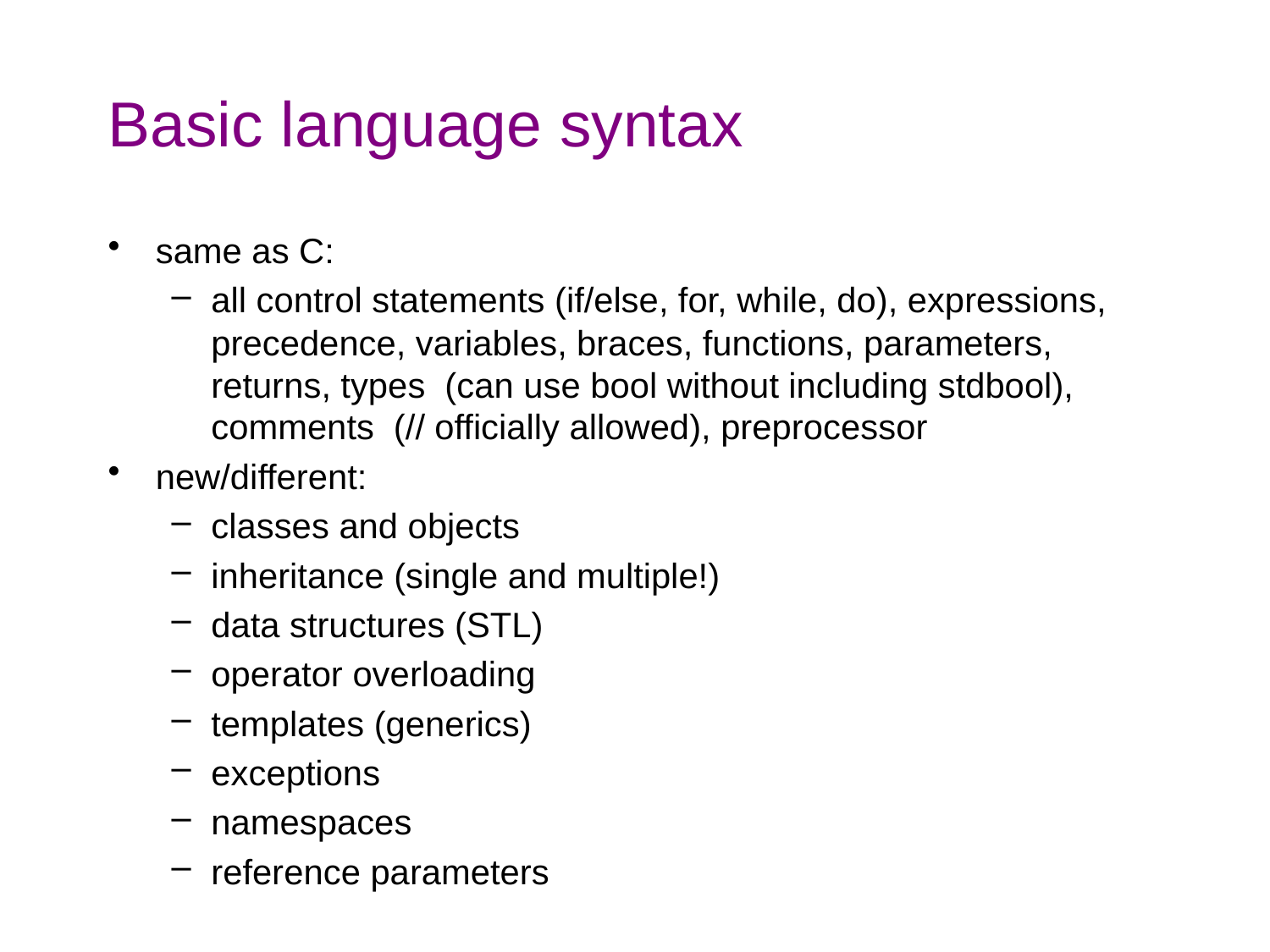

# Basic language syntax
same as C:
all control statements (if/else, for, while, do), expressions, precedence, variables, braces, functions, parameters, returns, types  (can use bool without including stdbool), comments  (// officially allowed), preprocessor
new/different:
classes and objects
inheritance (single and multiple!)
data structures (STL)
operator overloading
templates (generics)
exceptions
namespaces
reference parameters